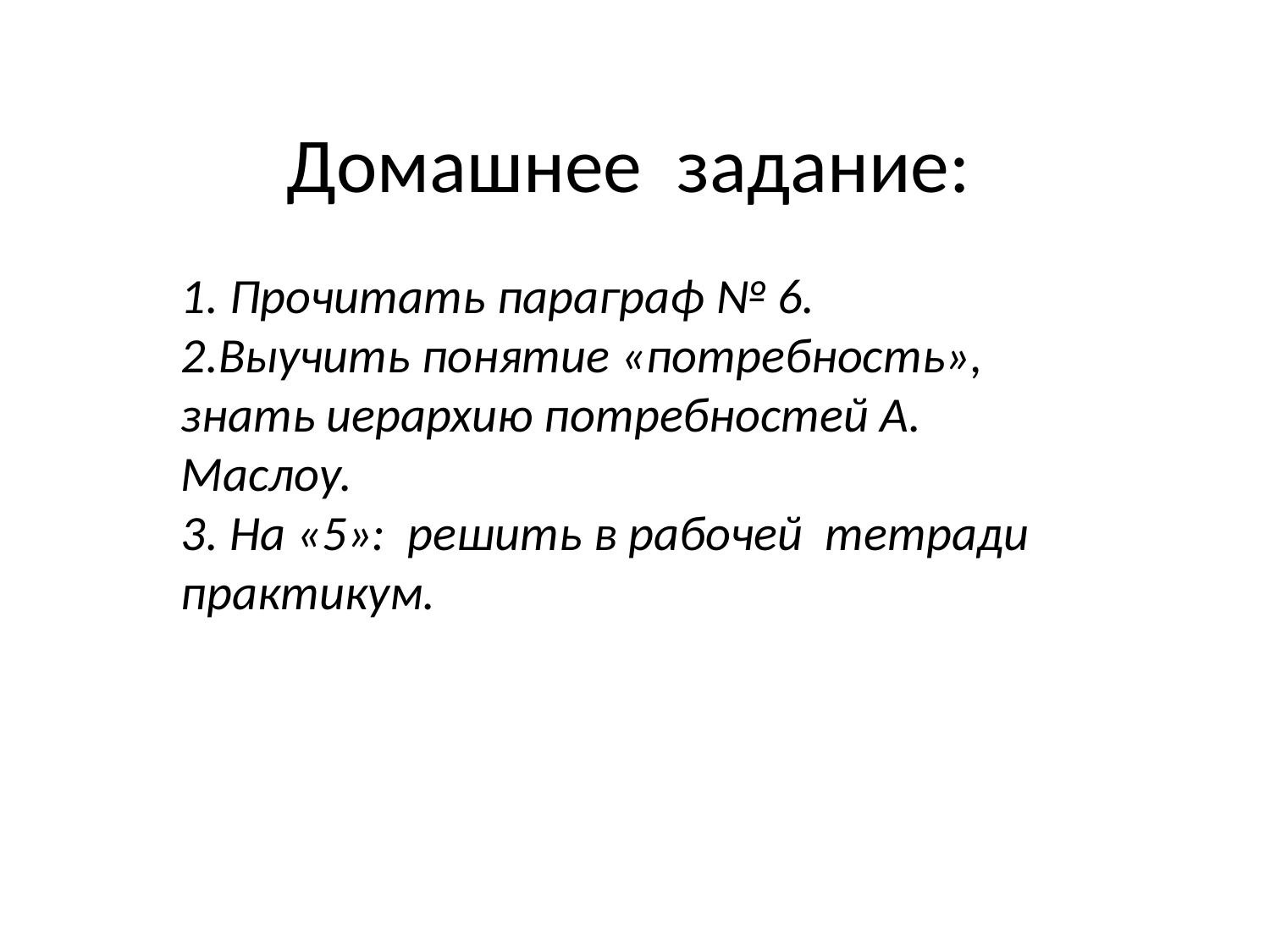

# Домашнее  задание:
1. Прочитать параграф № 6.
2.Выучить понятие «потребность», знать иерархию потребностей А. Маслоу.
3. На «5»:  решить в рабочей  тетради  практикум.